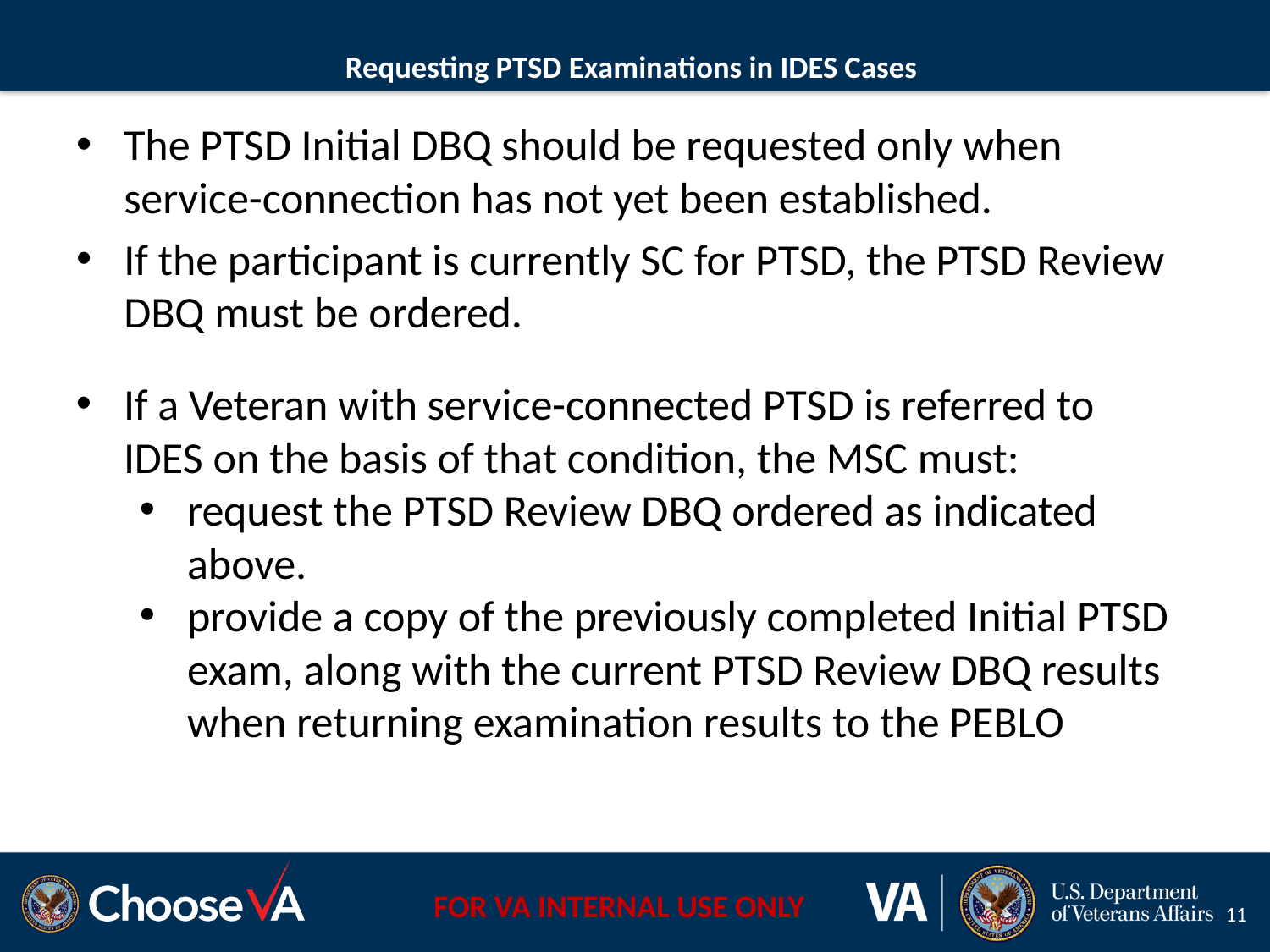

# Requesting PTSD Examinations in IDES Cases
The PTSD Initial DBQ should be requested only when service-connection has not yet been established.
If the participant is currently SC for PTSD, the PTSD Review DBQ must be ordered.
If a Veteran with service-connected PTSD is referred to IDES on the basis of that condition, the MSC must:
request the PTSD Review DBQ ordered as indicated above.
provide a copy of the previously completed Initial PTSD exam, along with the current PTSD Review DBQ results when returning examination results to the PEBLO
11